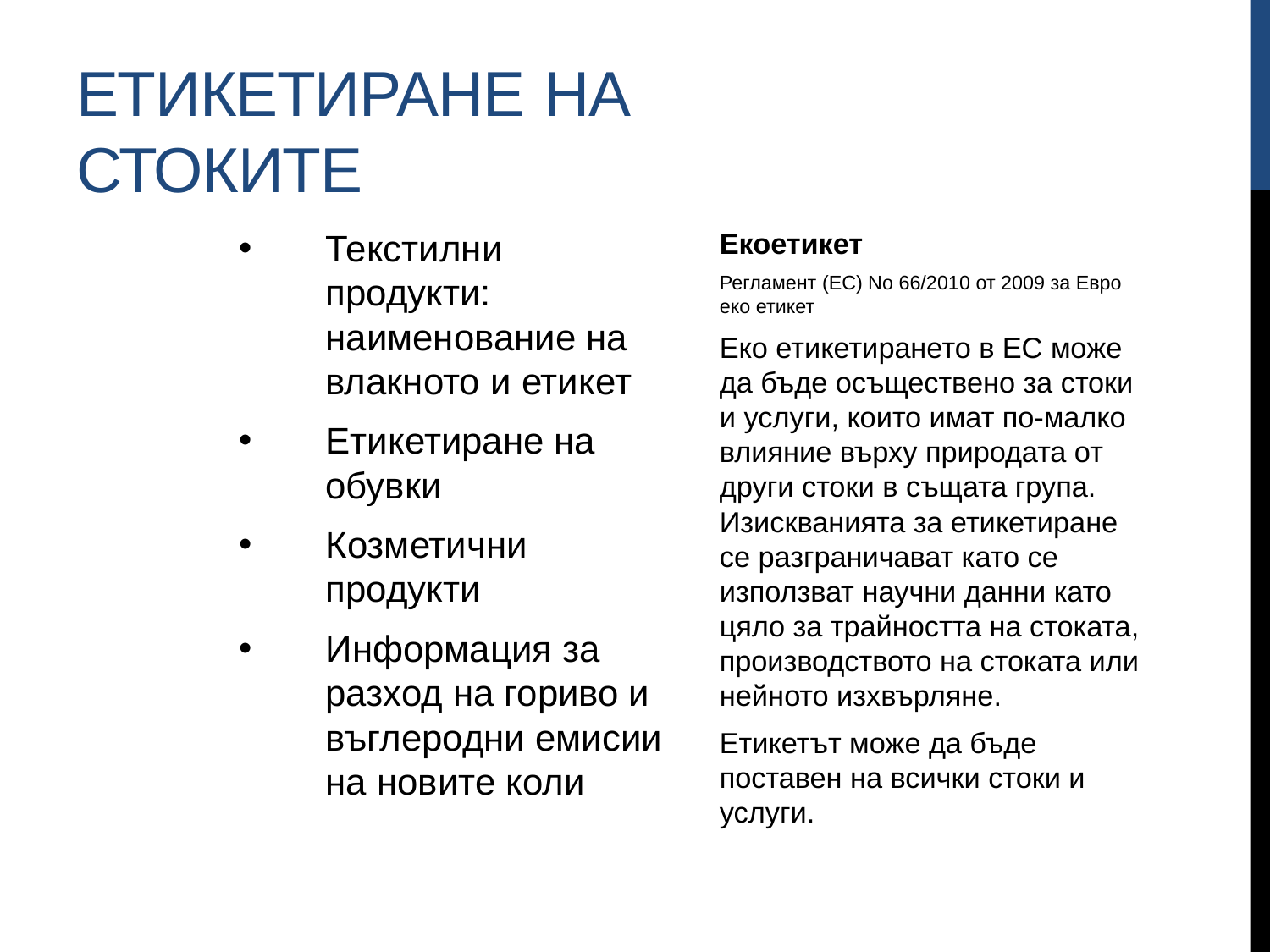

# Етикетиране на стоките
Текстилни продукти: наименование на влакното и етикет
Етикетиране на обувки
Козметични продукти
Информация за разход на гориво и въглеродни емисии на новите коли
Екоетикет
Регламент (EC) No 66/2010 от 2009 за Евро еко етикет
Еко етикетирането в ЕС може да бъде осъществено за стоки и услуги, които имат по-малко влияние върху природата от други стоки в същата група. Изискванията за етикетиране се разграничават като се използват научни данни като цяло за трайността на стоката, производството на стоката или нейното изхвърляне.
Етикетът може да бъде поставен на всички стоки и услуги.